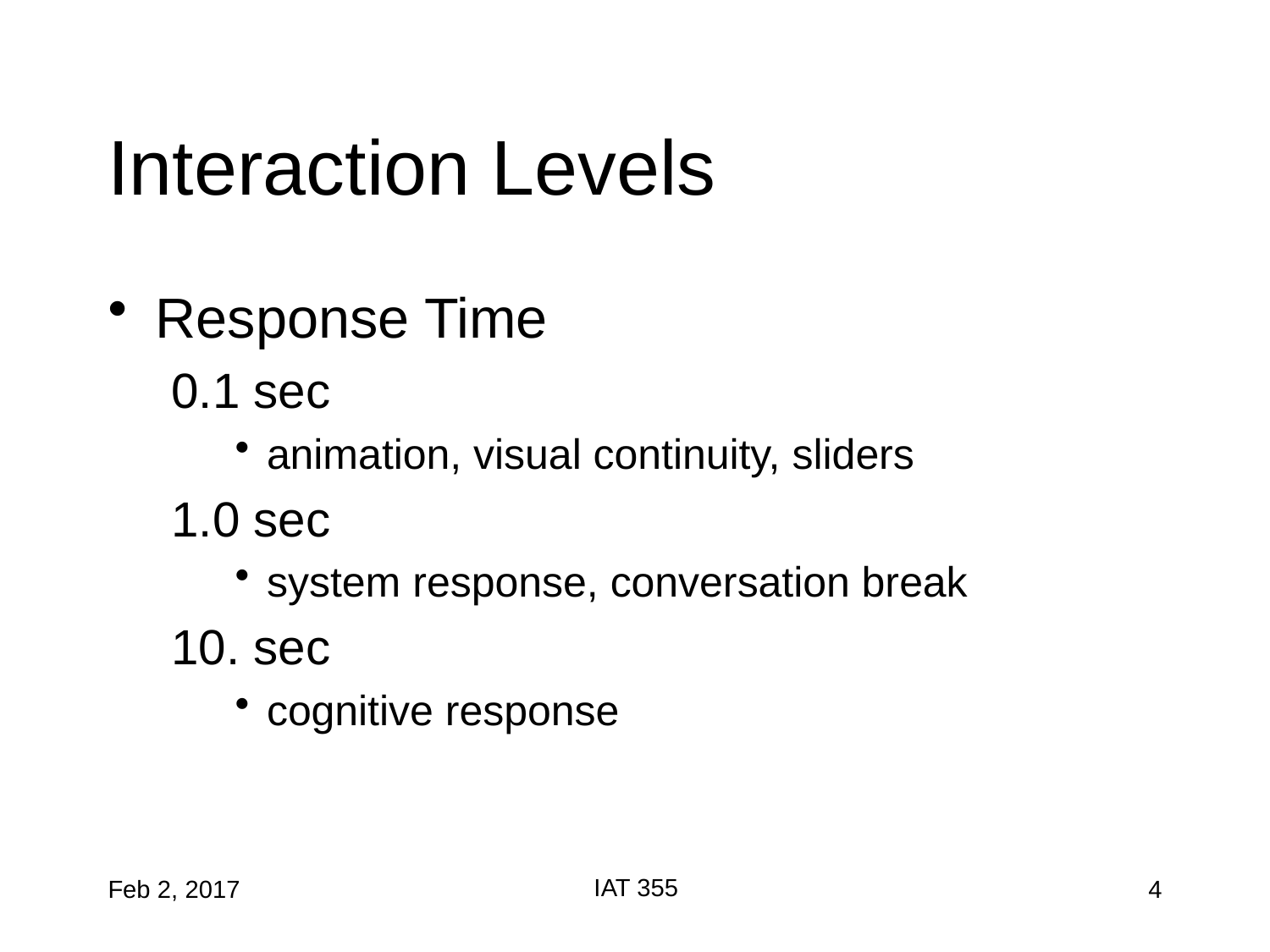

# Interaction Levels
Response Time
0.1 sec
animation, visual continuity, sliders
1.0 sec
system response, conversation break
10. sec
cognitive response

IAT 355
Feb 2, 2017
4